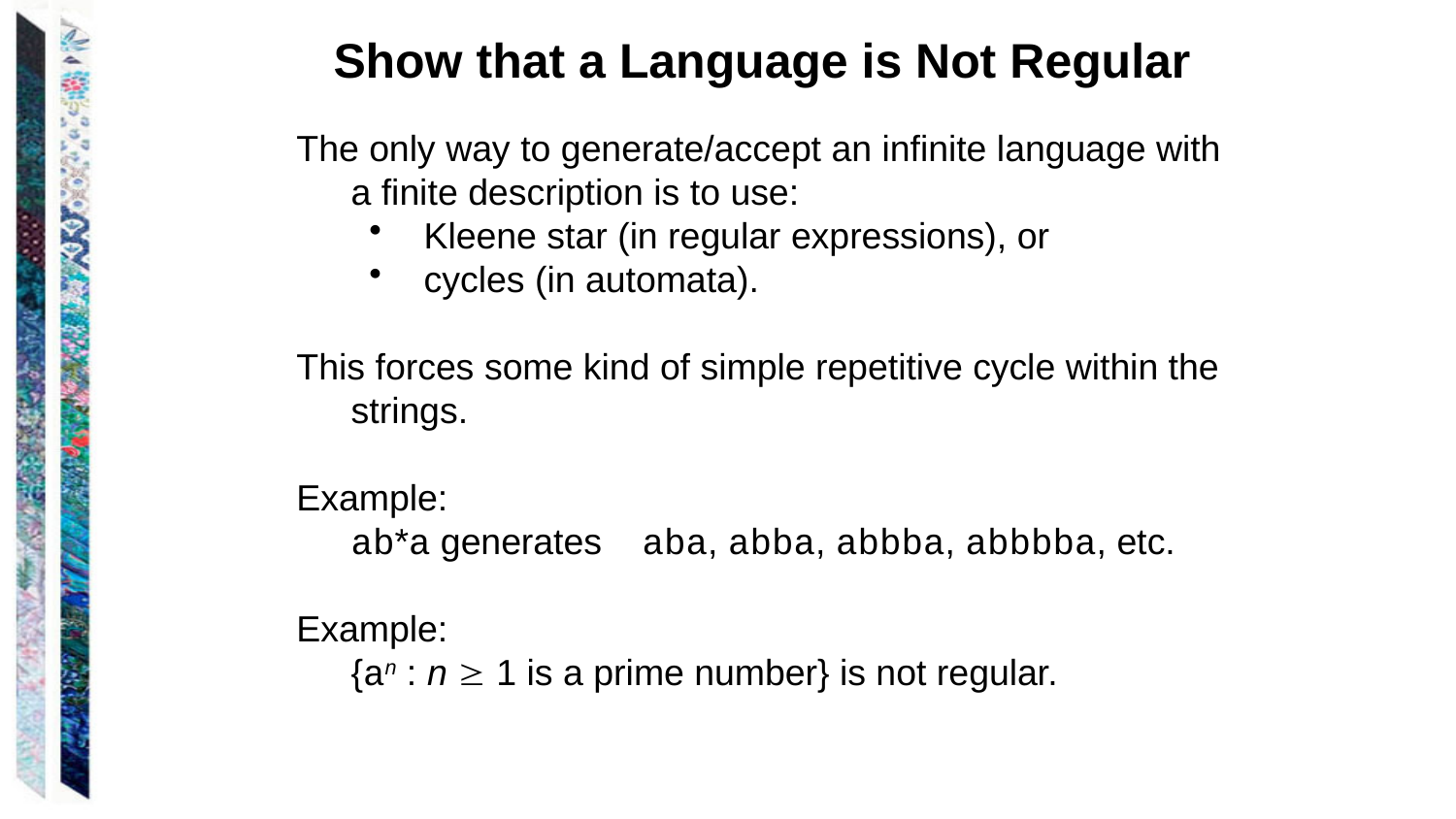

Show that a Language is Not Regular
The only way to generate/accept an infinite language with a finite description is to use:
Kleene star (in regular expressions), or
cycles (in automata).

This forces some kind of simple repetitive cycle within the strings.

Example:
	ab*a generates	aba, abba, abbba, abbbba, etc.

Example:
	{an : n ≥ 1 is a prime number} is not regular.